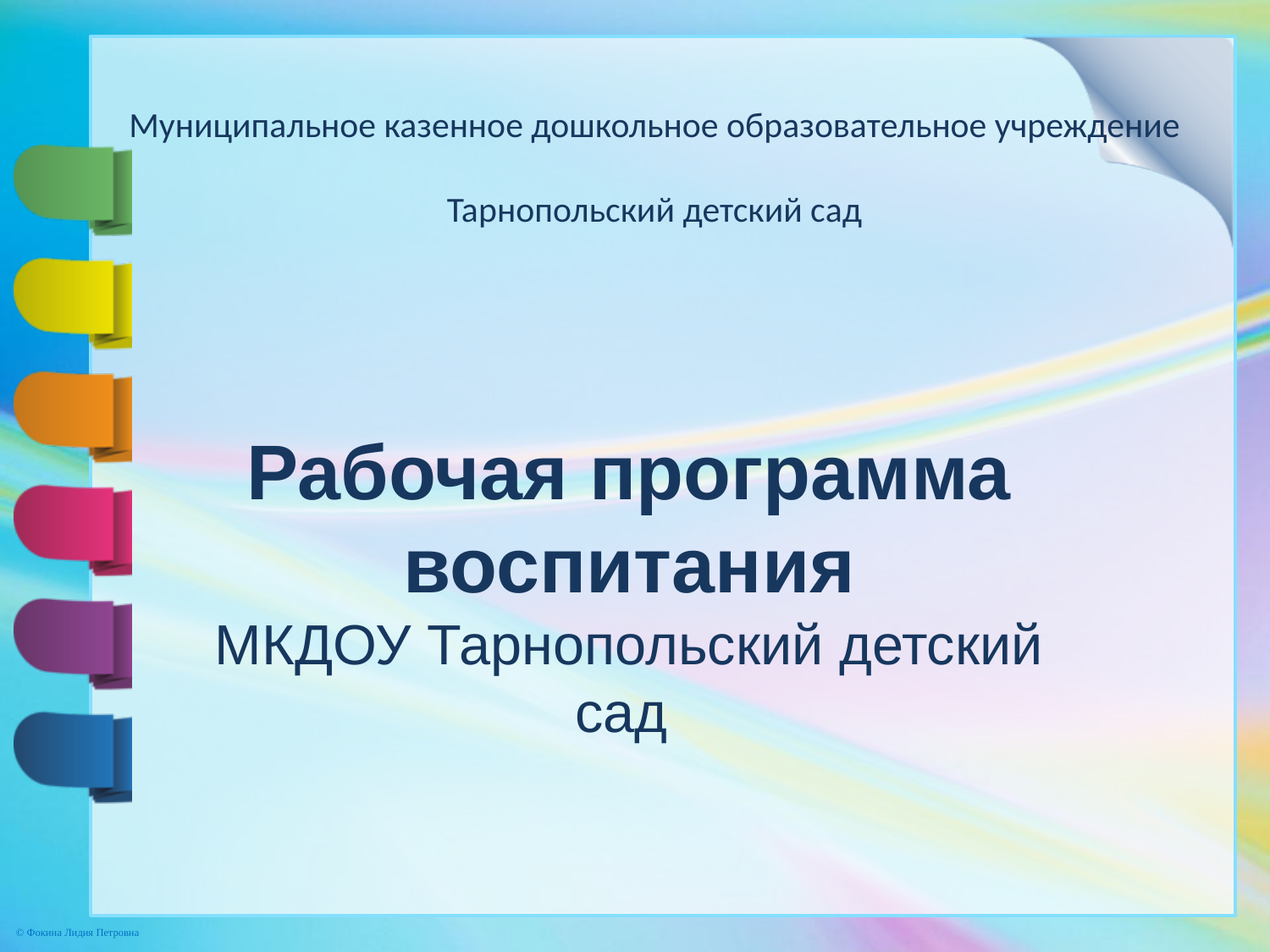

# Муниципальное казенное дошкольное образовательное учреждение Тарнопольский детский сад

Рабочая программа воспитания
МКДОУ Тарнопольский детский сад